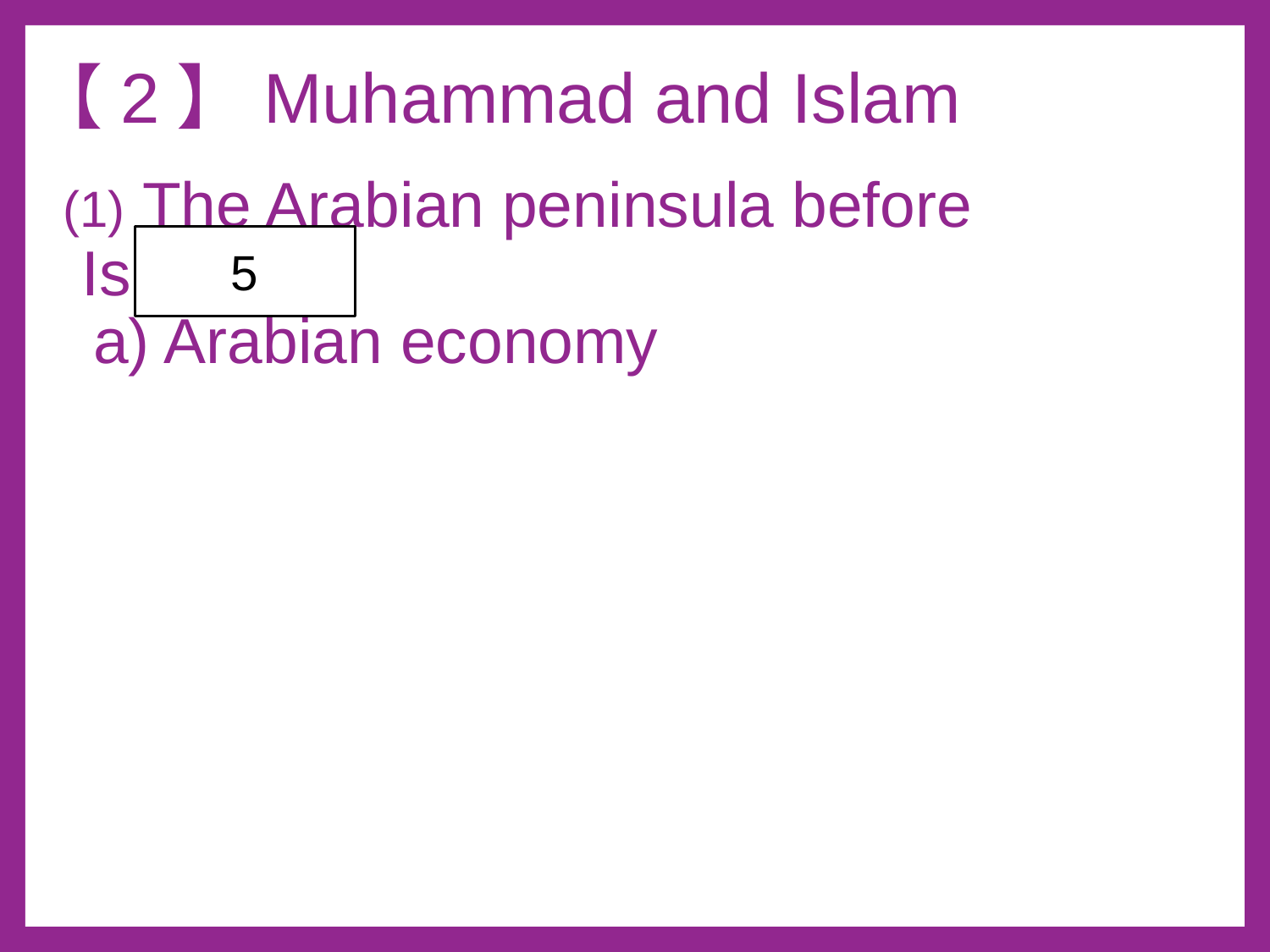

# 【2】Muhammad and Islam
 The Arabian peninsula before Islamized
  a) Arabian economy

5